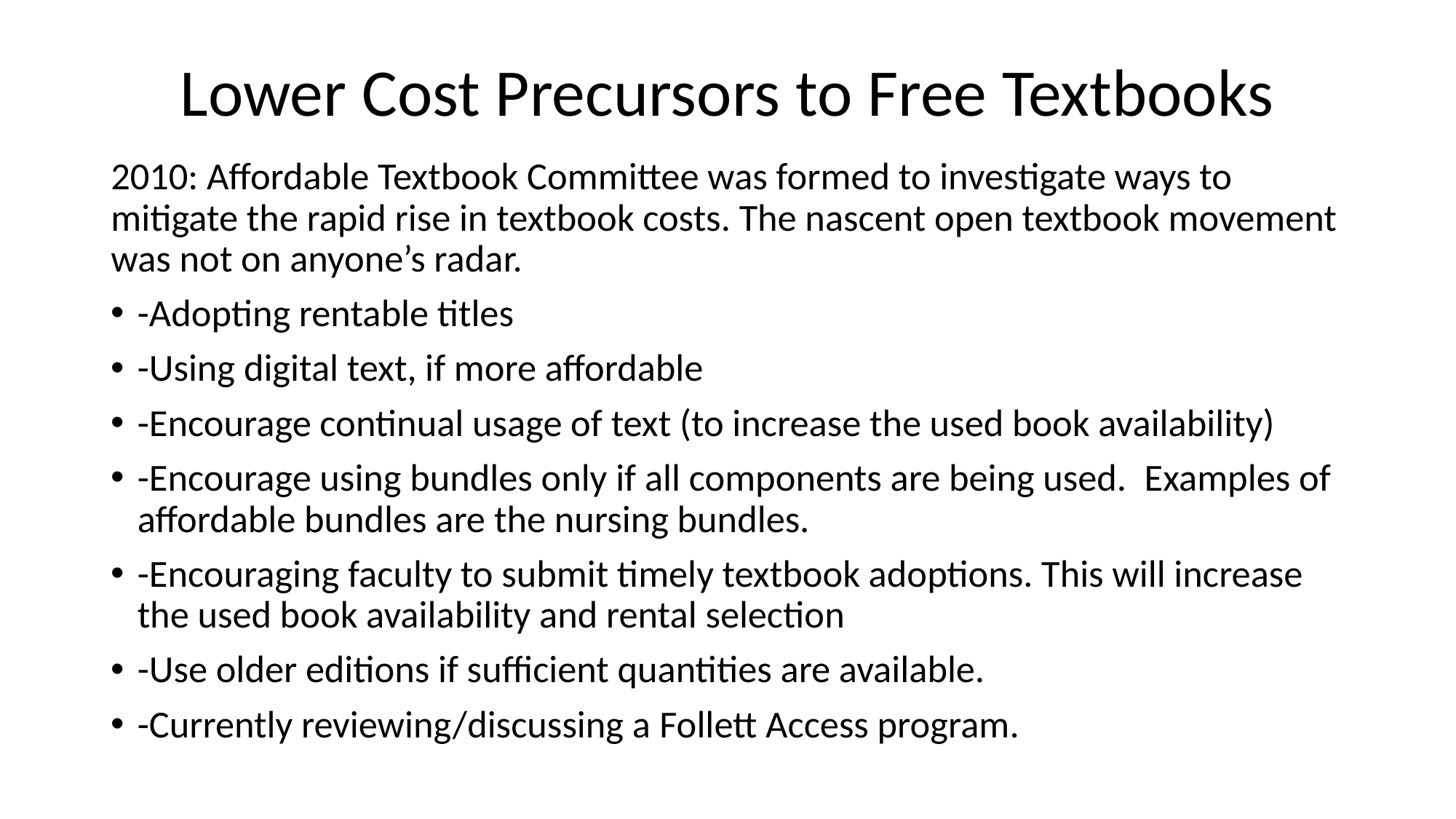

# Lower Cost Precursors to Free Textbooks
2010: Affordable Textbook Committee was formed to investigate ways to mitigate the rapid rise in textbook costs. The nascent open textbook movement was not on anyone’s radar.
-Adopting rentable titles
-Using digital text, if more affordable
-Encourage continual usage of text (to increase the used book availability)
-Encourage using bundles only if all components are being used.  Examples of affordable bundles are the nursing bundles.
-Encouraging faculty to submit timely textbook adoptions. This will increase the used book availability and rental selection
-Use older editions if sufficient quantities are available.
-Currently reviewing/discussing a Follett Access program.